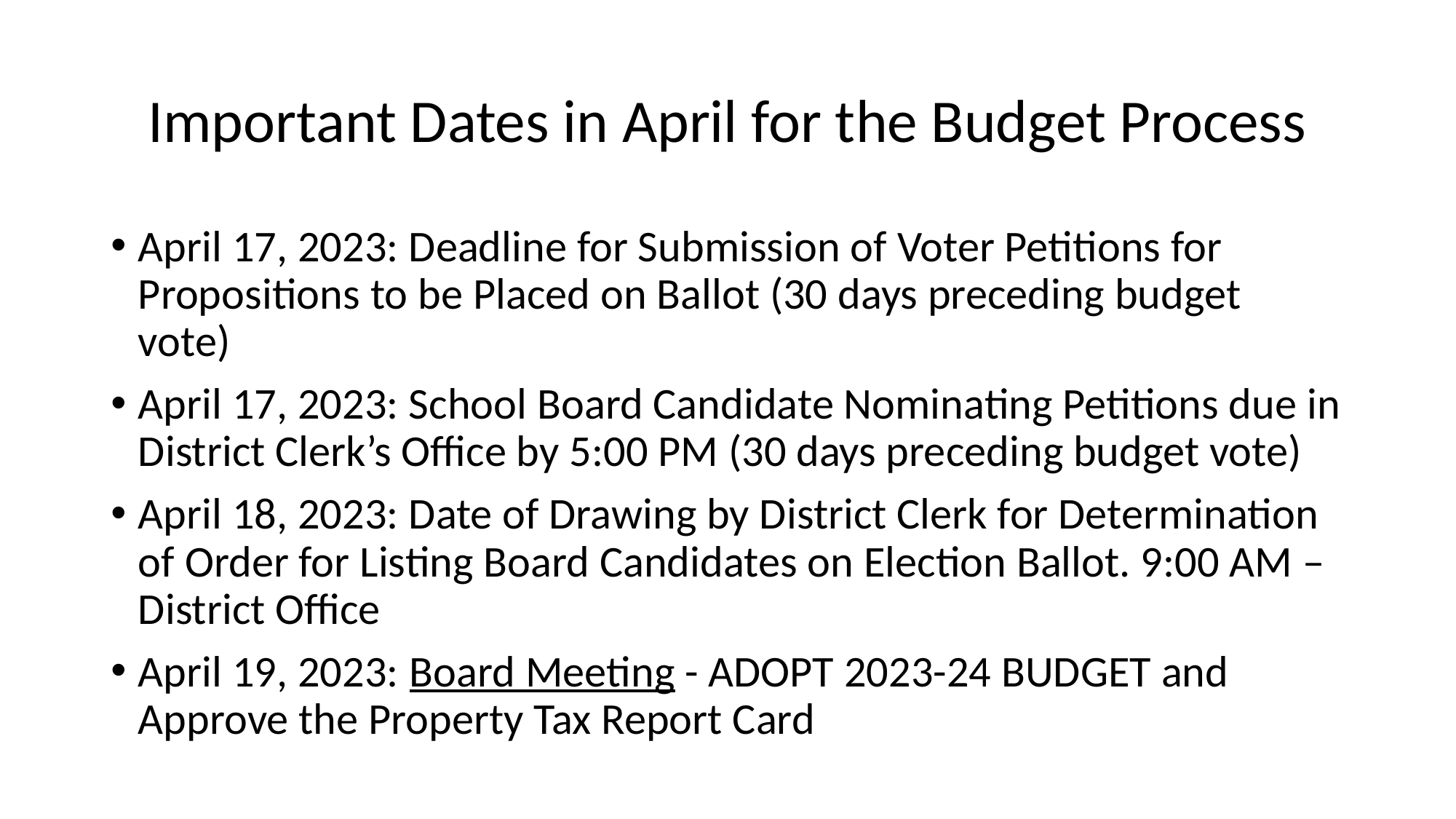

# Important Dates in April for the Budget Process
April 17, 2023: Deadline for Submission of Voter Petitions for Propositions to be Placed on Ballot (30 days preceding budget vote)
April 17, 2023: School Board Candidate Nominating Petitions due in District Clerk’s Office by 5:00 PM (30 days preceding budget vote)
April 18, 2023: Date of Drawing by District Clerk for Determination of Order for Listing Board Candidates on Election Ballot. 9:00 AM – District Office
April 19, 2023: Board Meeting - ADOPT 2023-24 BUDGET and Approve the Property Tax Report Card